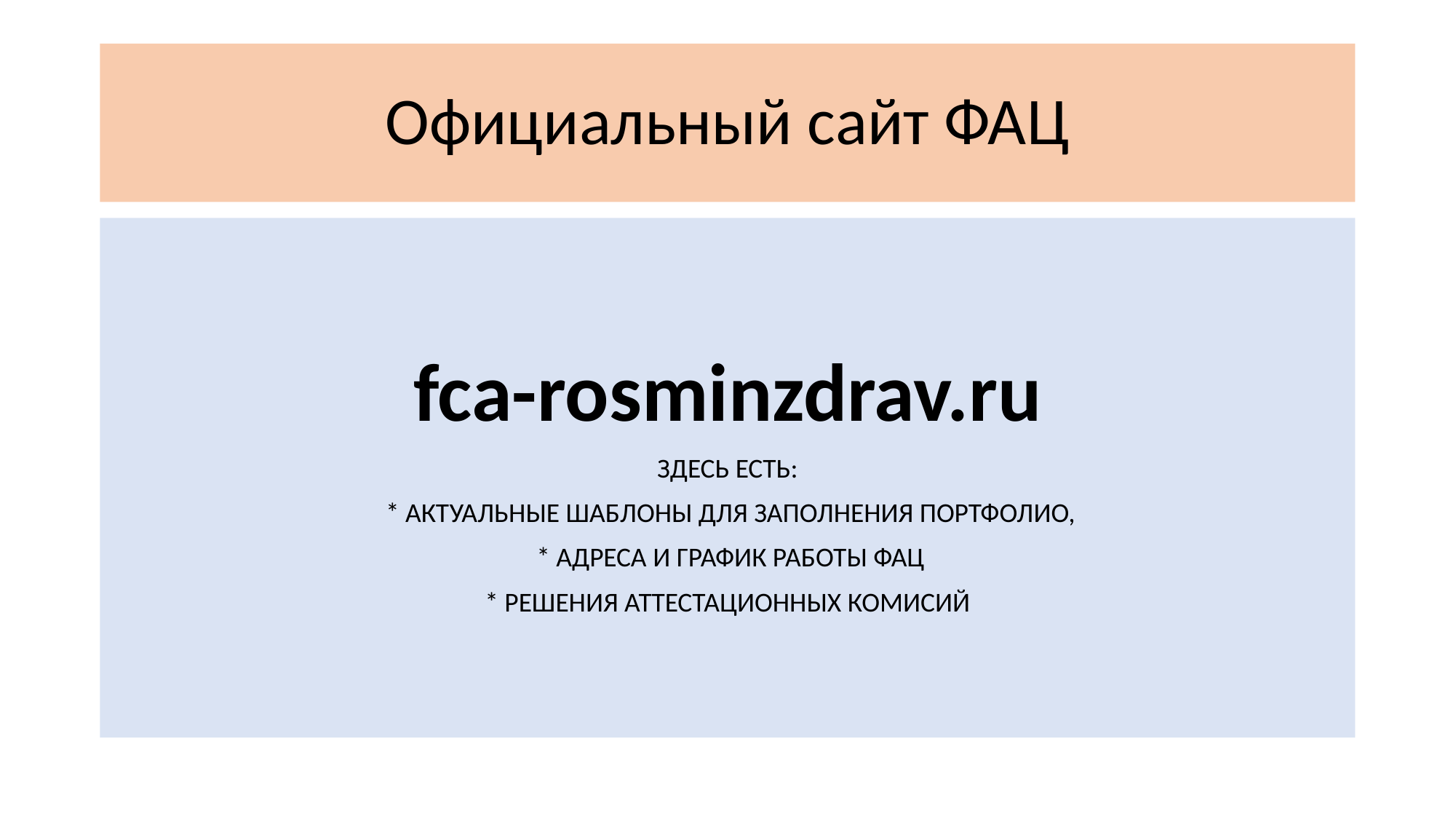

# Официальный сайт ФАЦ

fca-rosminzdrav.ru
ЗДЕСЬ ЕСТЬ:
 * АКТУАЛЬНЫЕ ШАБЛОНЫ ДЛЯ ЗАПОЛНЕНИЯ ПОРТФОЛИО,
 * АДРЕСА И ГРАФИК РАБОТЫ ФАЦ
* РЕШЕНИЯ АТТЕСТАЦИОННЫХ КОМИСИЙ